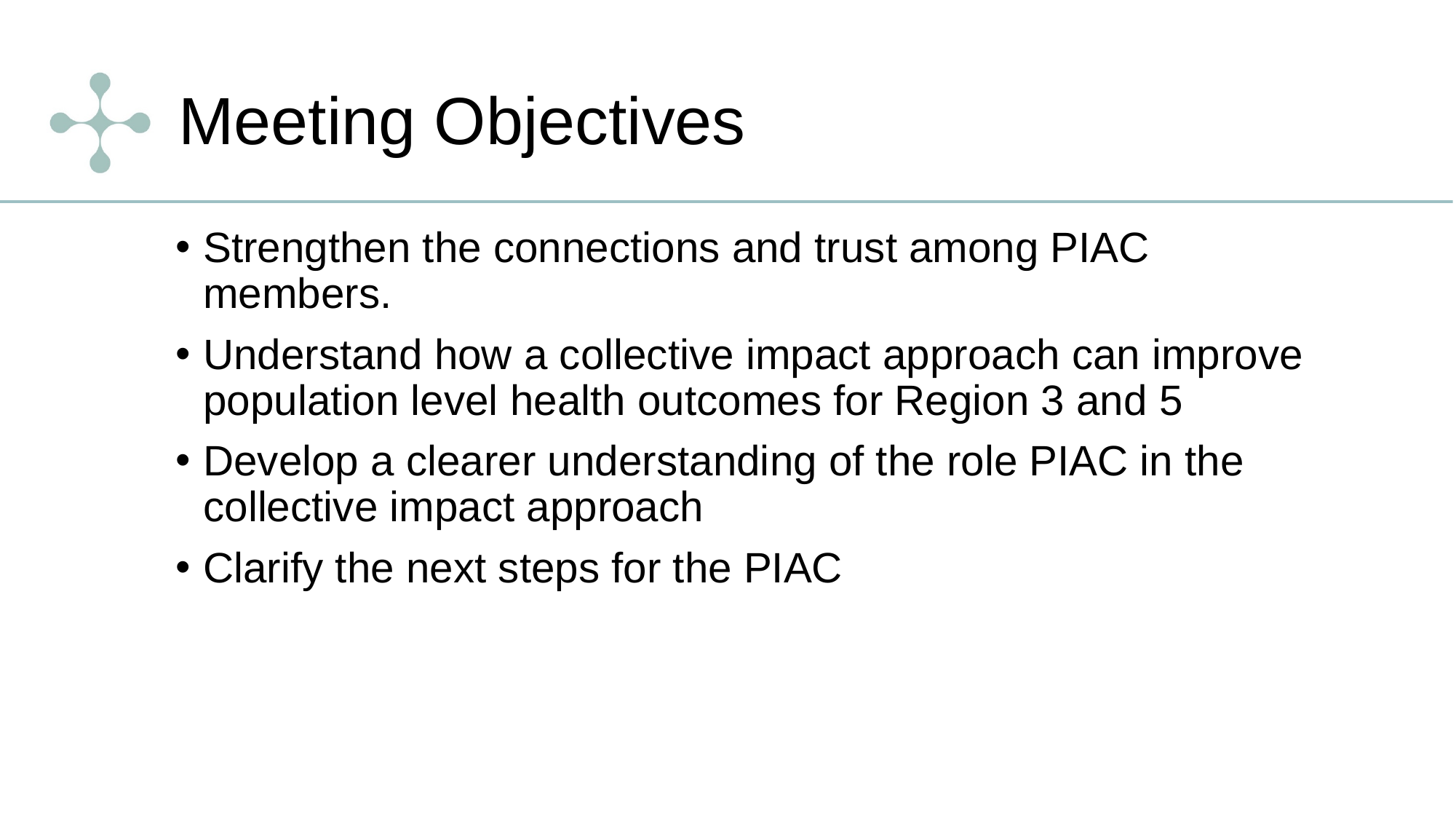

# Meeting Objectives
Strengthen the connections and trust among PIAC members.
Understand how a collective impact approach can improve population level health outcomes for Region 3 and 5
Develop a clearer understanding of the role PIAC in the collective impact approach
Clarify the next steps for the PIAC